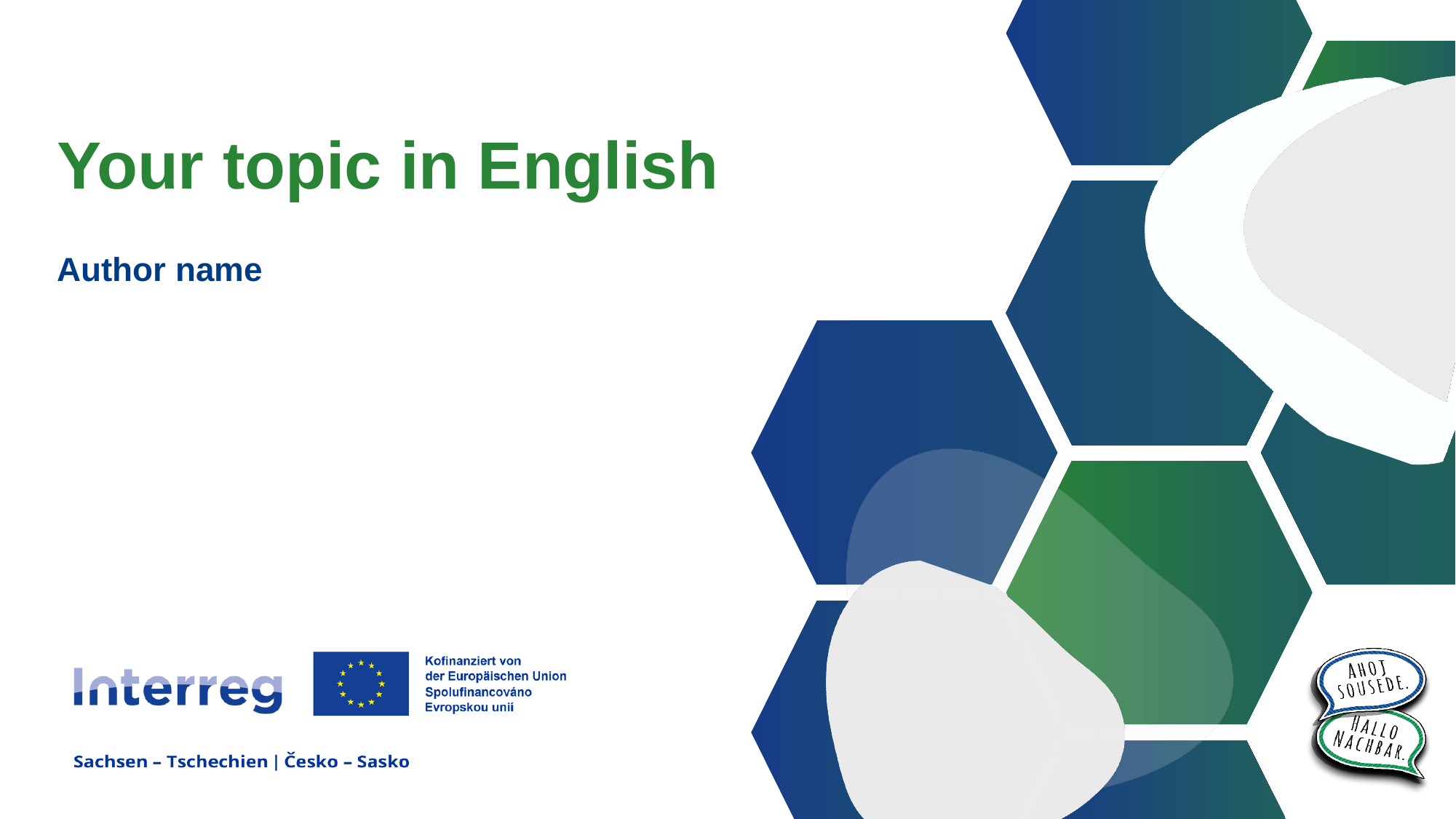

# Your topic in English
Author name